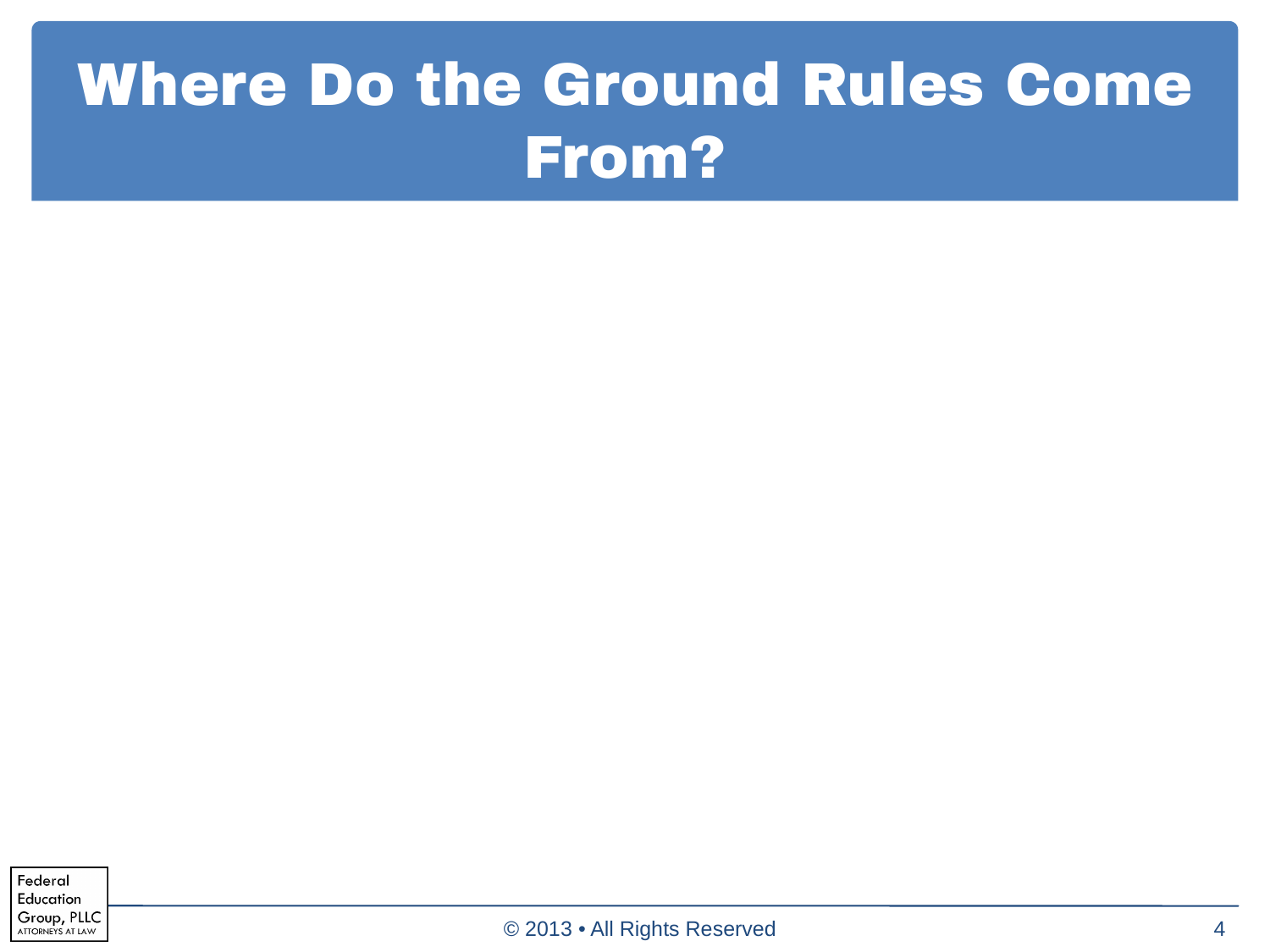

# Where Do the Ground Rules Come From?

© 2013 • All Rights Reserved
4